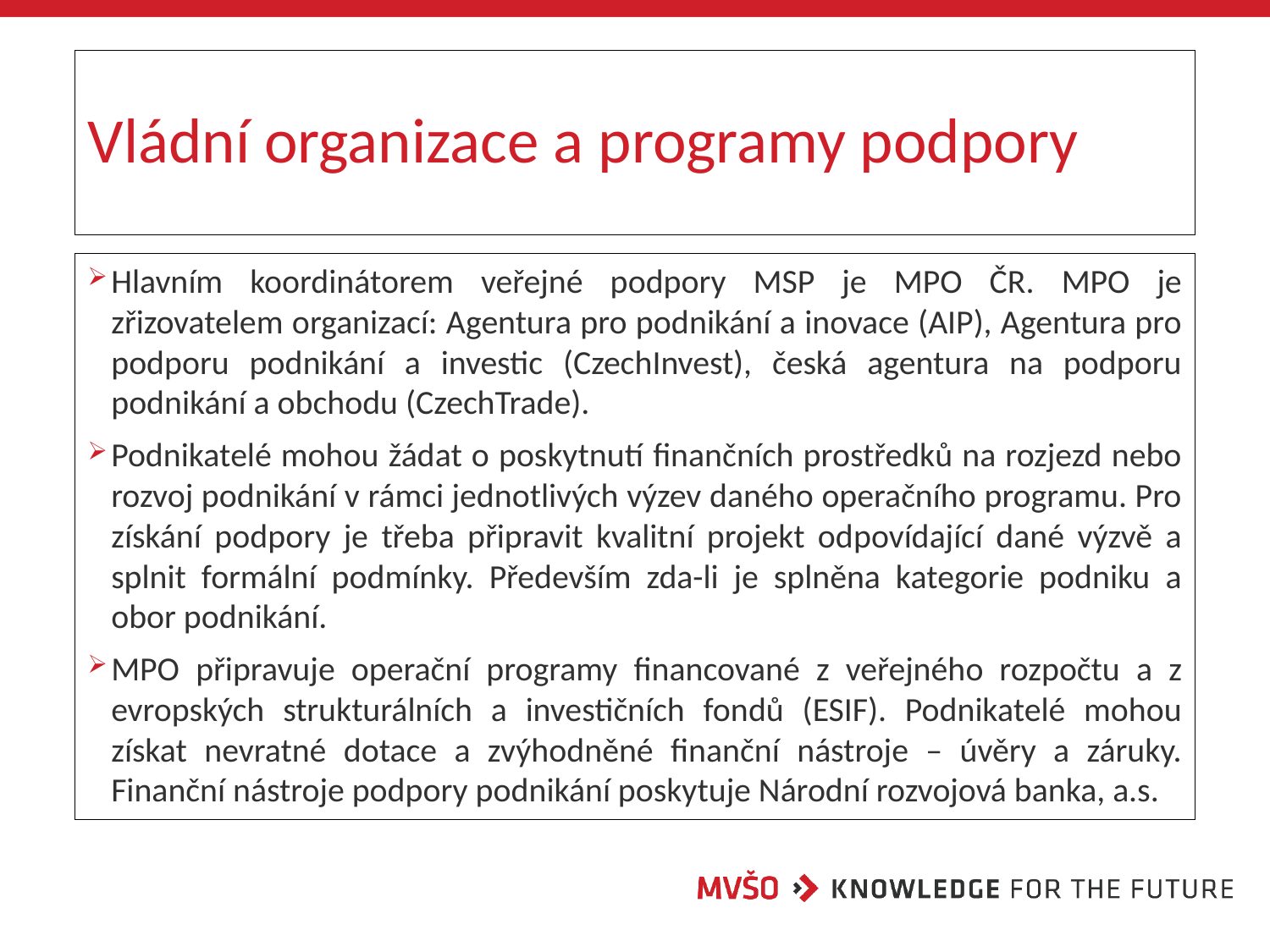

# Vládní organizace a programy podpory
Hlavním koordinátorem veřejné podpory MSP je MPO ČR. MPO je zřizovatelem organizací: Agentura pro podnikání a inovace (AIP), Agentura pro podporu podnikání a investic (CzechInvest), česká agentura na podporu podnikání a obchodu (CzechTrade).
Podnikatelé mohou žádat o poskytnutí finančních prostředků na rozjezd nebo rozvoj podnikání v rámci jednotlivých výzev daného operačního programu. Pro získání podpory je třeba připravit kvalitní projekt odpovídající dané výzvě a splnit formální podmínky. Především zda-li je splněna kategorie podniku a obor podnikání.
MPO připravuje operační programy financované z veřejného rozpočtu a z evropských strukturálních a investičních fondů (ESIF). Podnikatelé mohou získat nevratné dotace a zvýhodněné finanční nástroje – úvěry a záruky. Finanční nástroje podpory podnikání poskytuje Národní rozvojová banka, a.s.